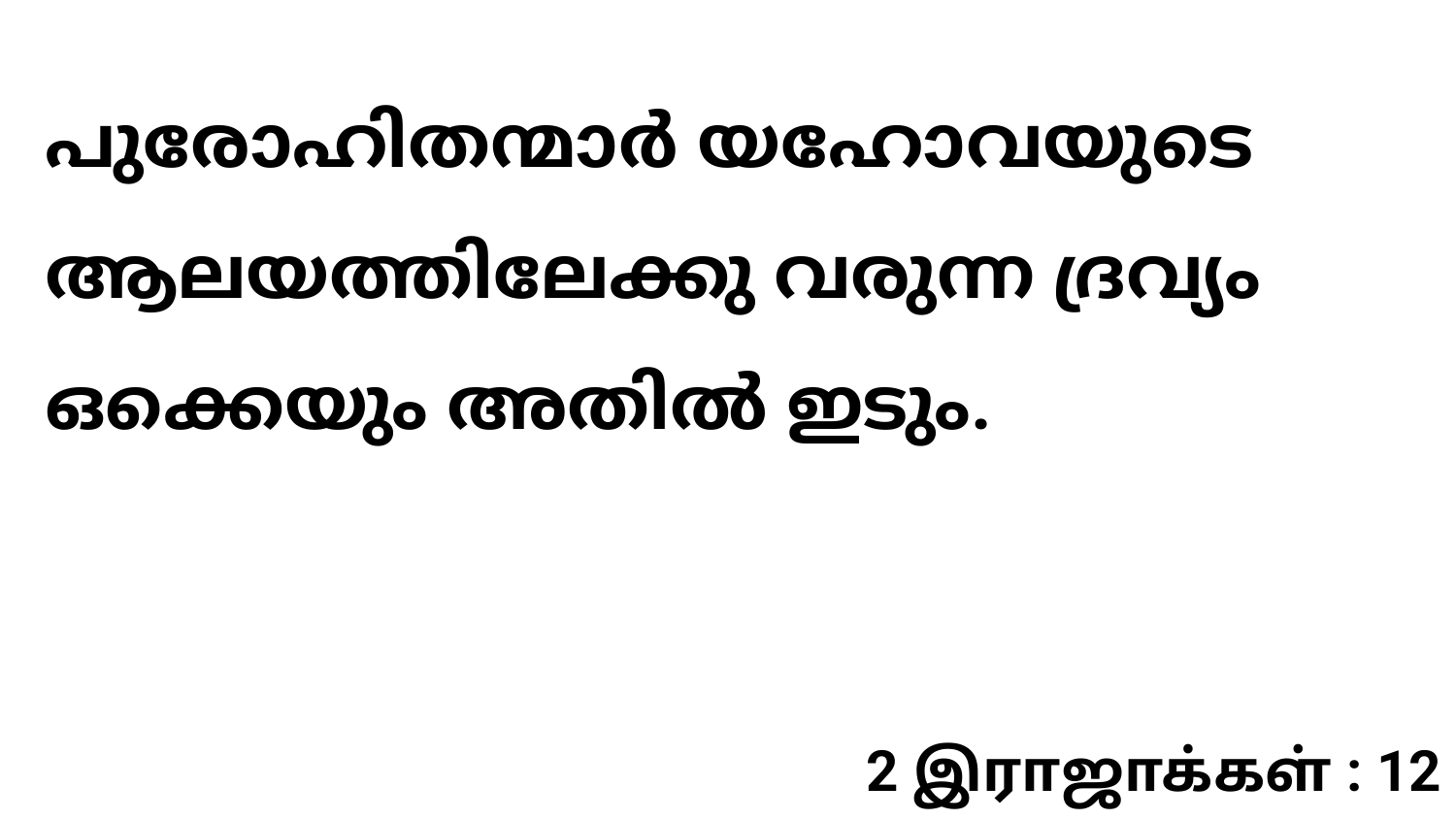

പുരോഹിതന്മാർ യഹോവയുടെ ആലയത്തിലേക്കു വരുന്ന ദ്രവ്യം ഒക്കെയും അതിൽ ഇടും.
2 இராஜாக்கள் : 12